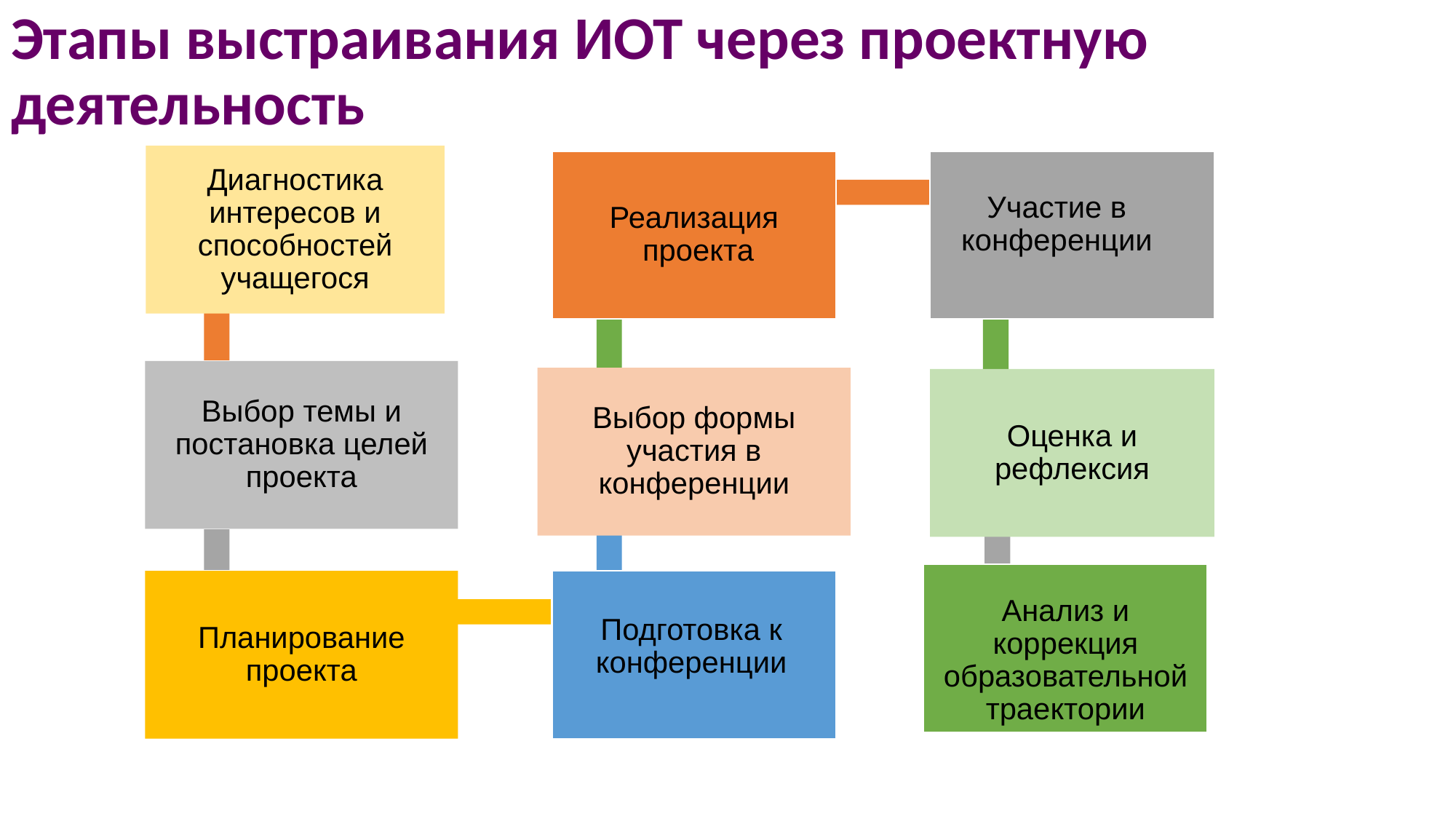

# Этапы выстраивания ИОТ через проектную деятельность
Участие в конференции
Диагностика интересов и способностей учащегося

Реализация
 проекта

Выбор темы и постановка целей проекта

Выбор формы участия в конференции
Оценка и рефлексия

Подготовка к конференции

Планирование проекта

Анализ и коррекция образовательной траектории